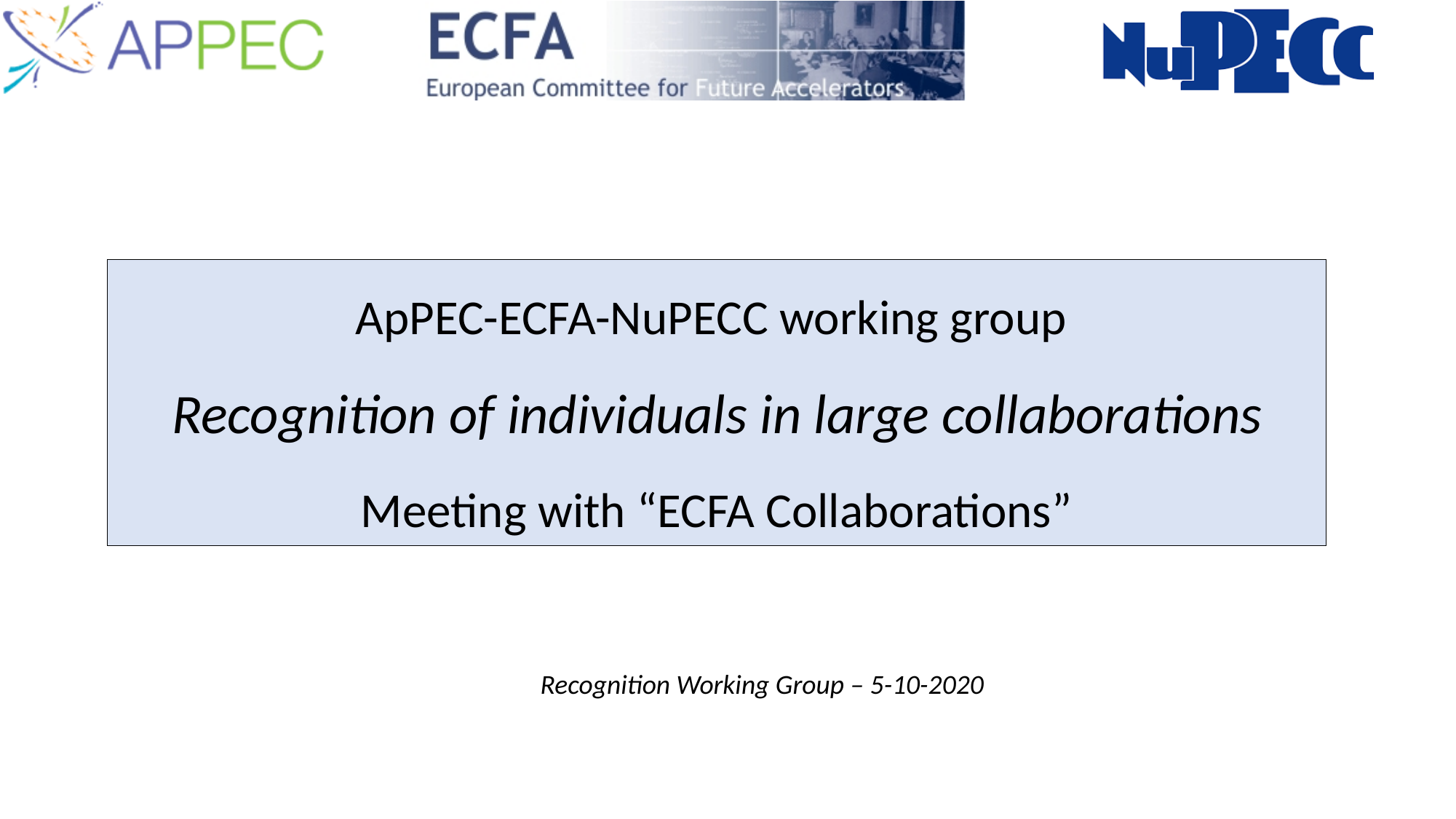

ApPEC-ECFA-NuPECC working group

Recognition of individuals in large collaborations

Meeting with “ECFA Collaborations”

Recognition Working Group – 5-10-2020